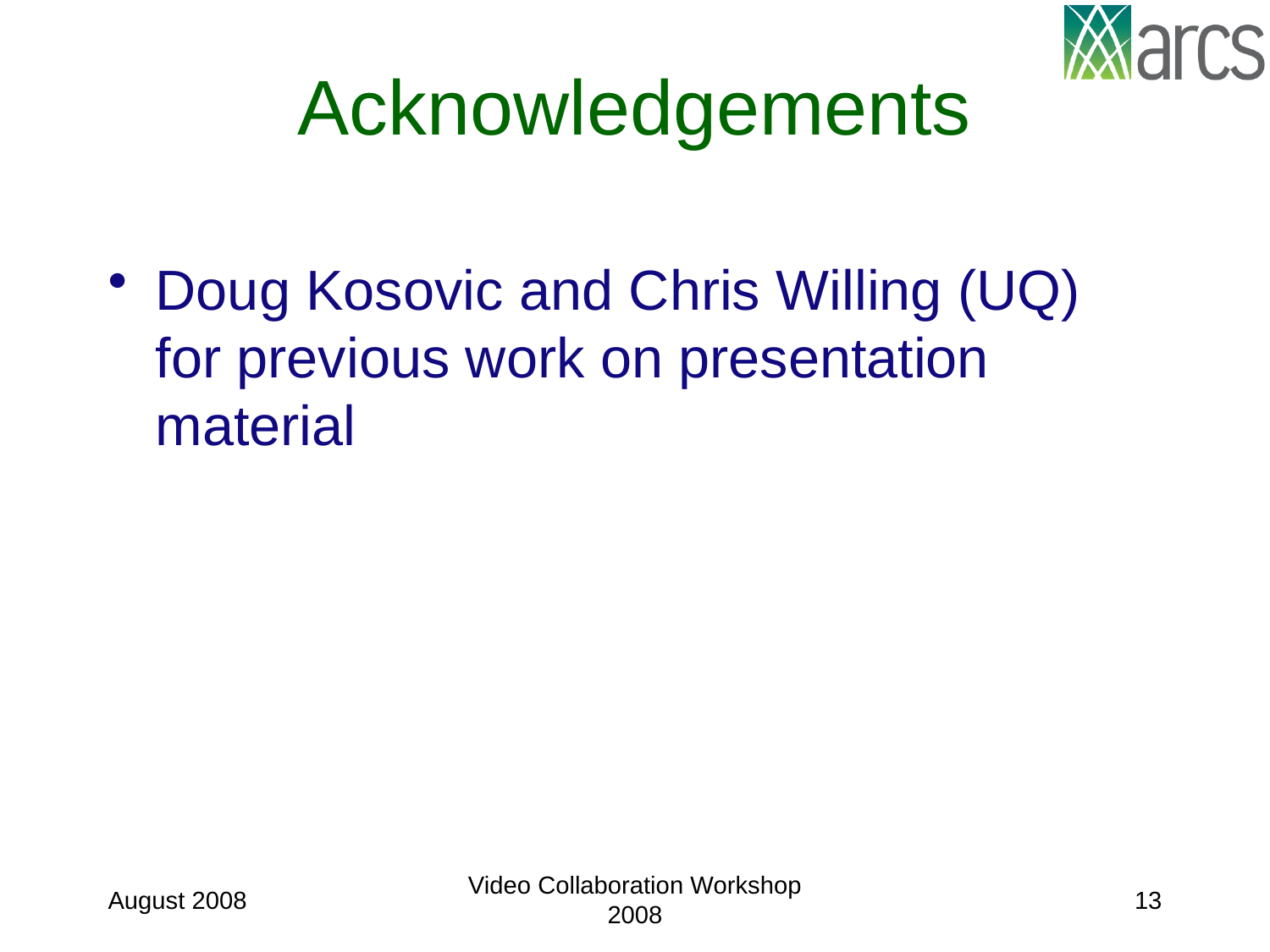

# Acknowledgements

Doug Kosovic and Chris Willing (UQ) for previous work on presentation material

August 2008
Video Collaboration Workshop 2008
13